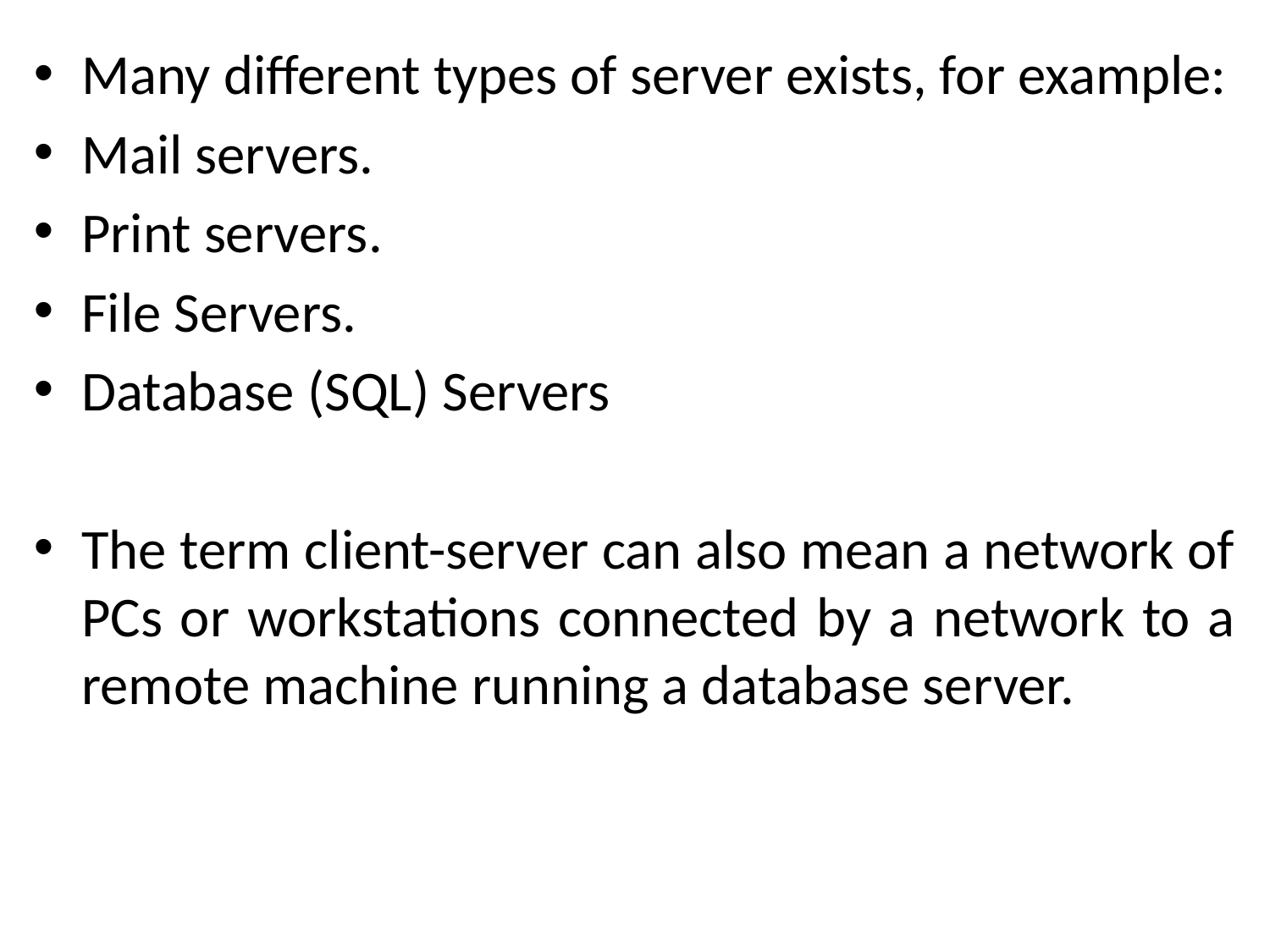

Many different types of server exists, for example:
Mail servers.
Print servers.
File Servers.
Database (SQL) Servers

The term client-server can also mean a network of PCs or workstations connected by a network to a remote machine running a database server.